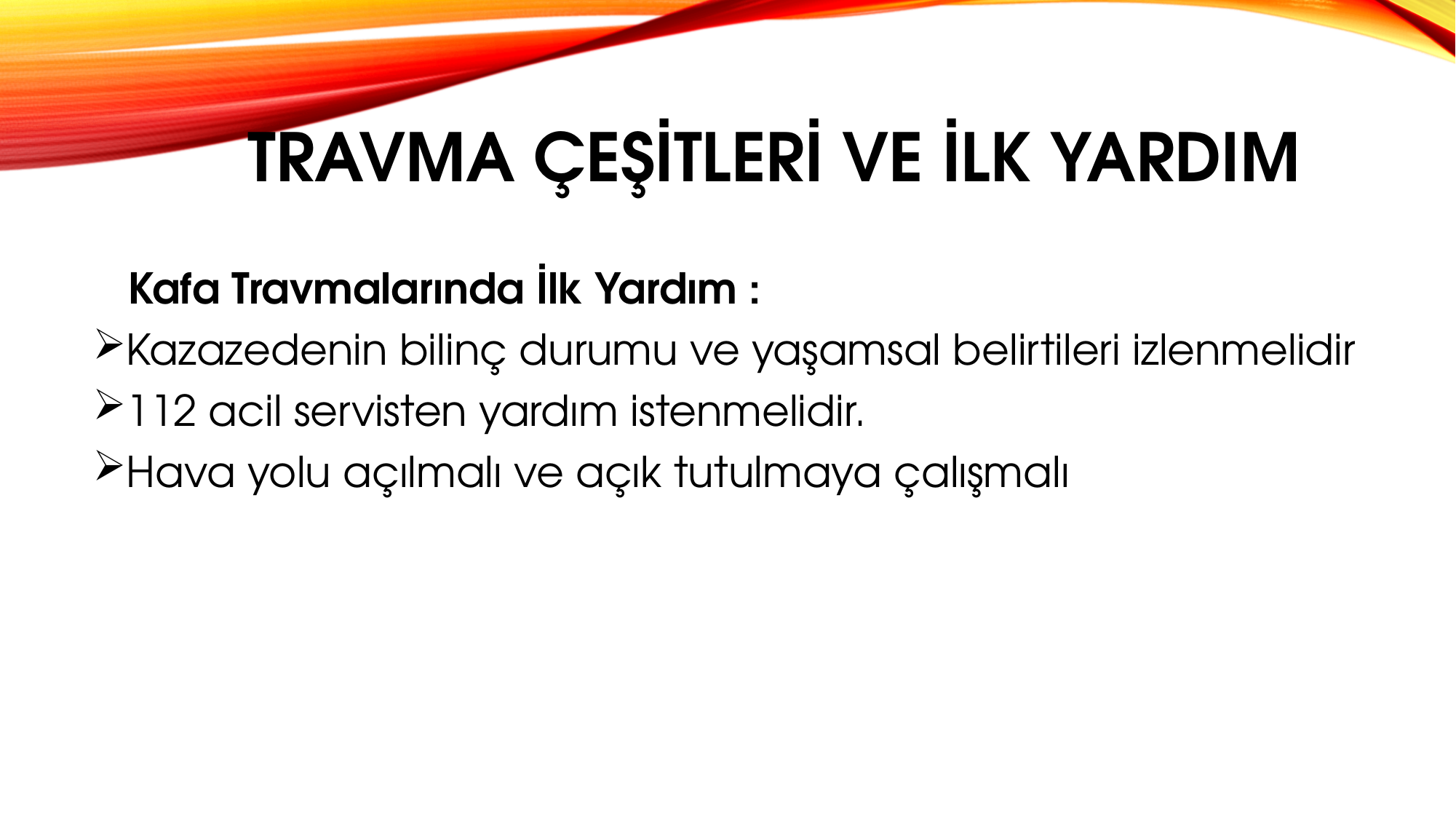

# TRAVMA ÇEŞİTLERİ VE İLK YARDIM
   Kafa Travmalarında İlk Yardım :
Kazazedenin bilinç durumu ve yaşamsal belirtileri izlenmelidir
112 acil servisten yardım istenmelidir.
Hava yolu açılmalı ve açık tutulmaya çalışmalı